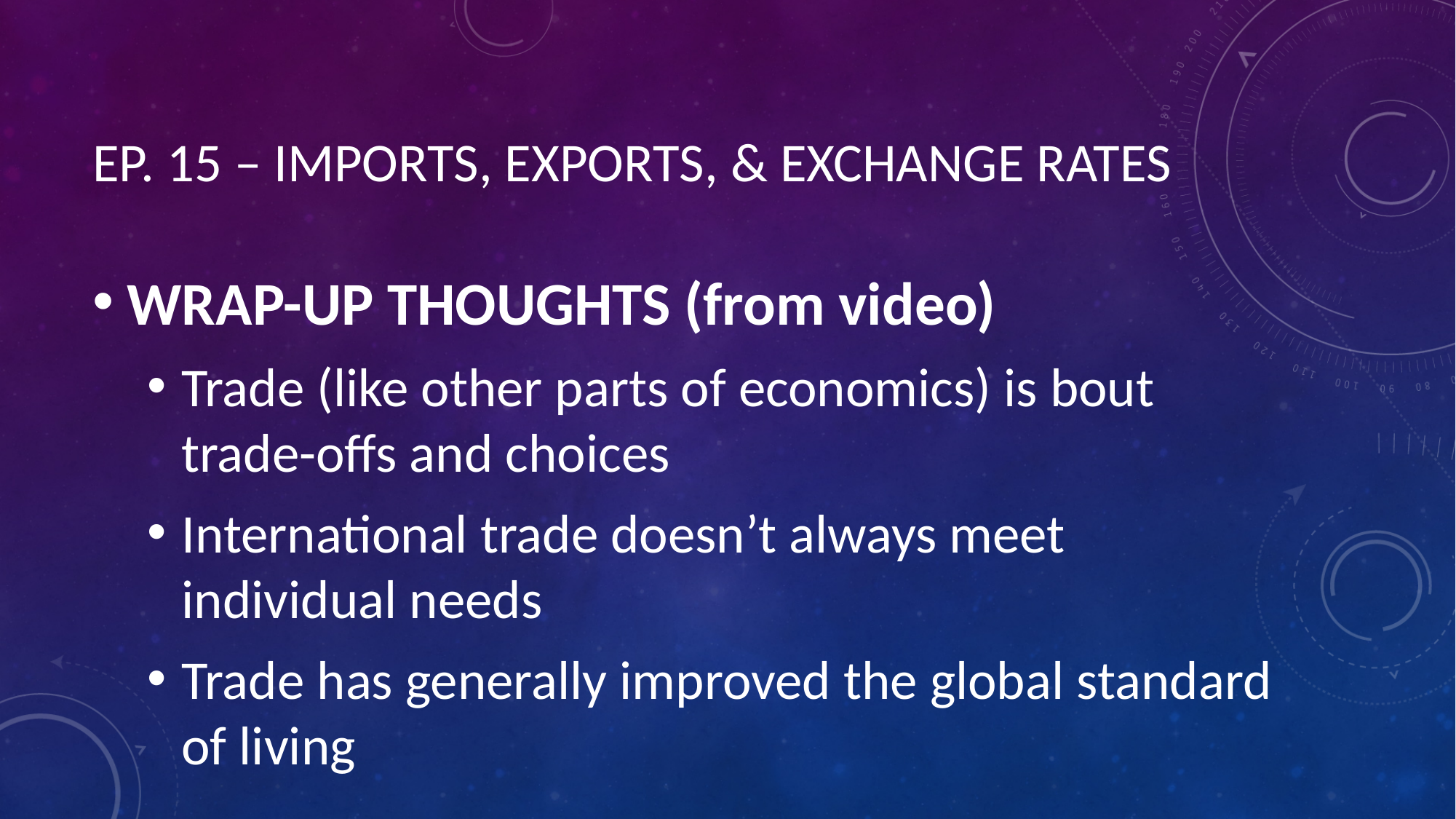

# EP. 15 – Imports, Exports, & Exchange Rates
WRAP-UP THOUGHTS (from video)
Trade (like other parts of economics) is bout trade-offs and choices
International trade doesn’t always meet individual needs
Trade has generally improved the global standard of living